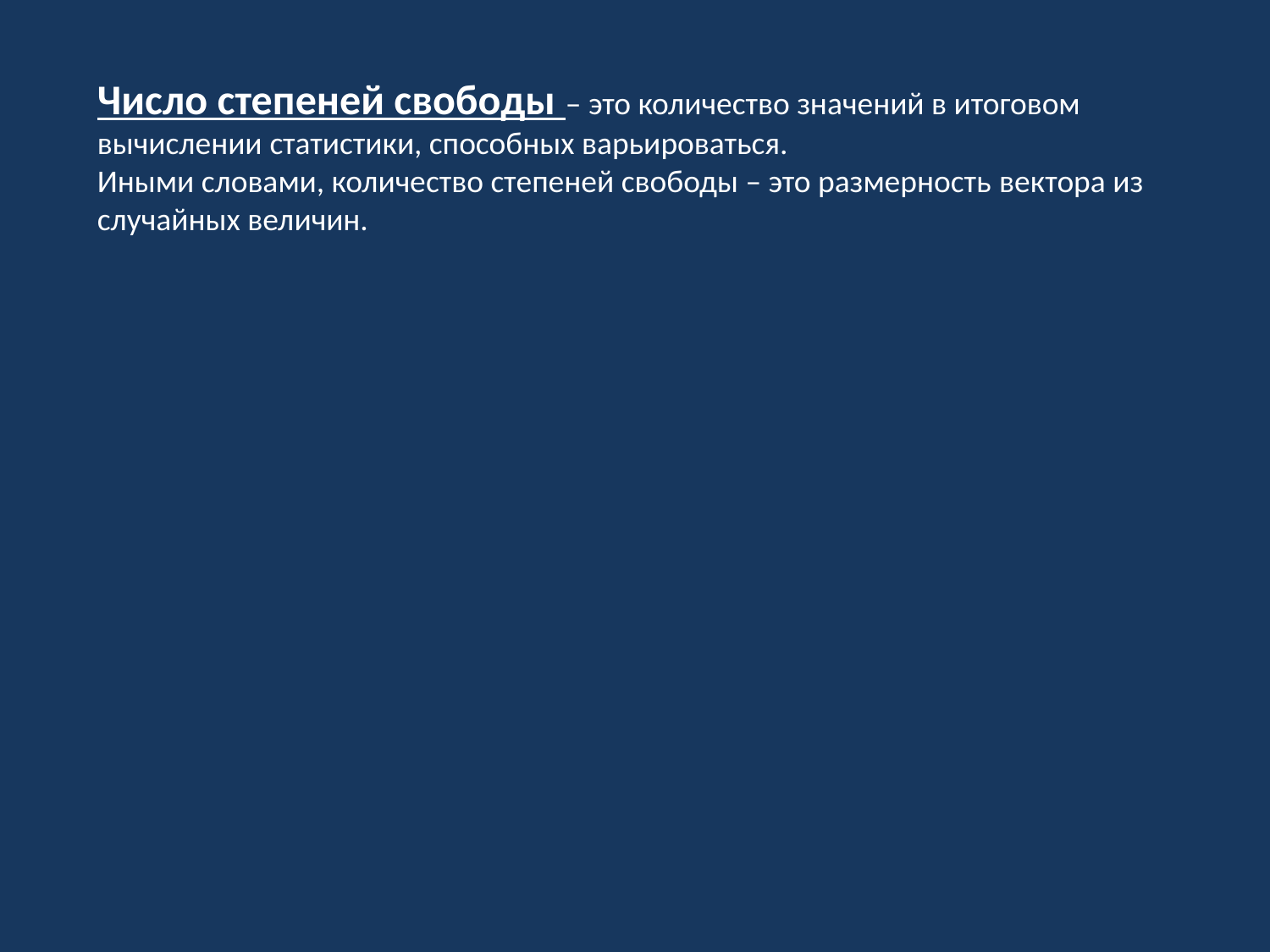

Число степеней свободы – это количество значений в итоговом вычислении статистики, способных варьироваться.
Иными словами, количество степеней свободы – это размерность вектора из случайных величин.